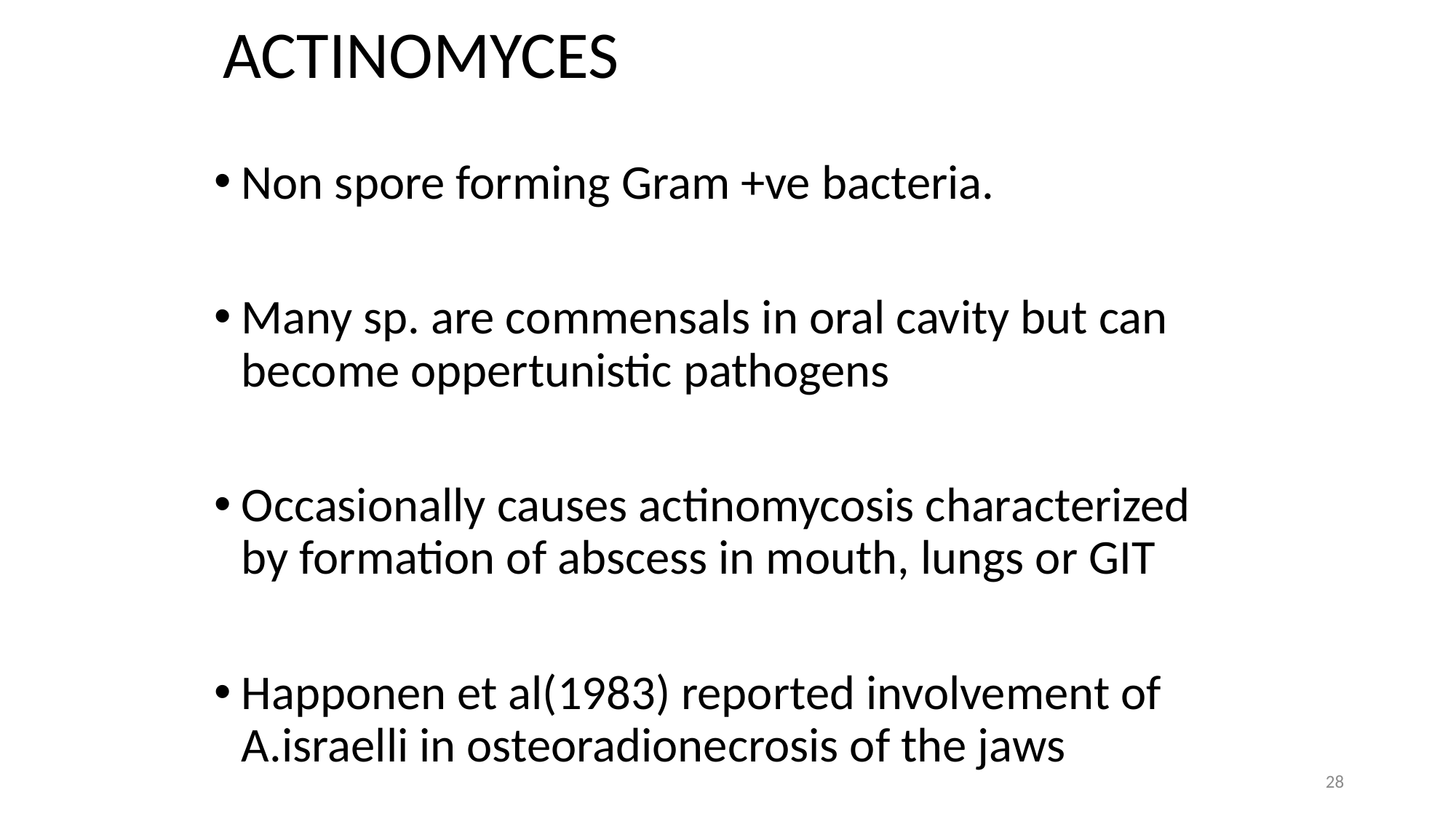

# ACTINOMYCES
Non spore forming Gram +ve bacteria.

Many sp. are commensals in oral cavity but can become oppertunistic pathogens

Occasionally causes actinomycosis characterized by formation of abscess in mouth, lungs or GIT

Happonen et al(1983) reported involvement of A.israelli in osteoradionecrosis of the jaws

28